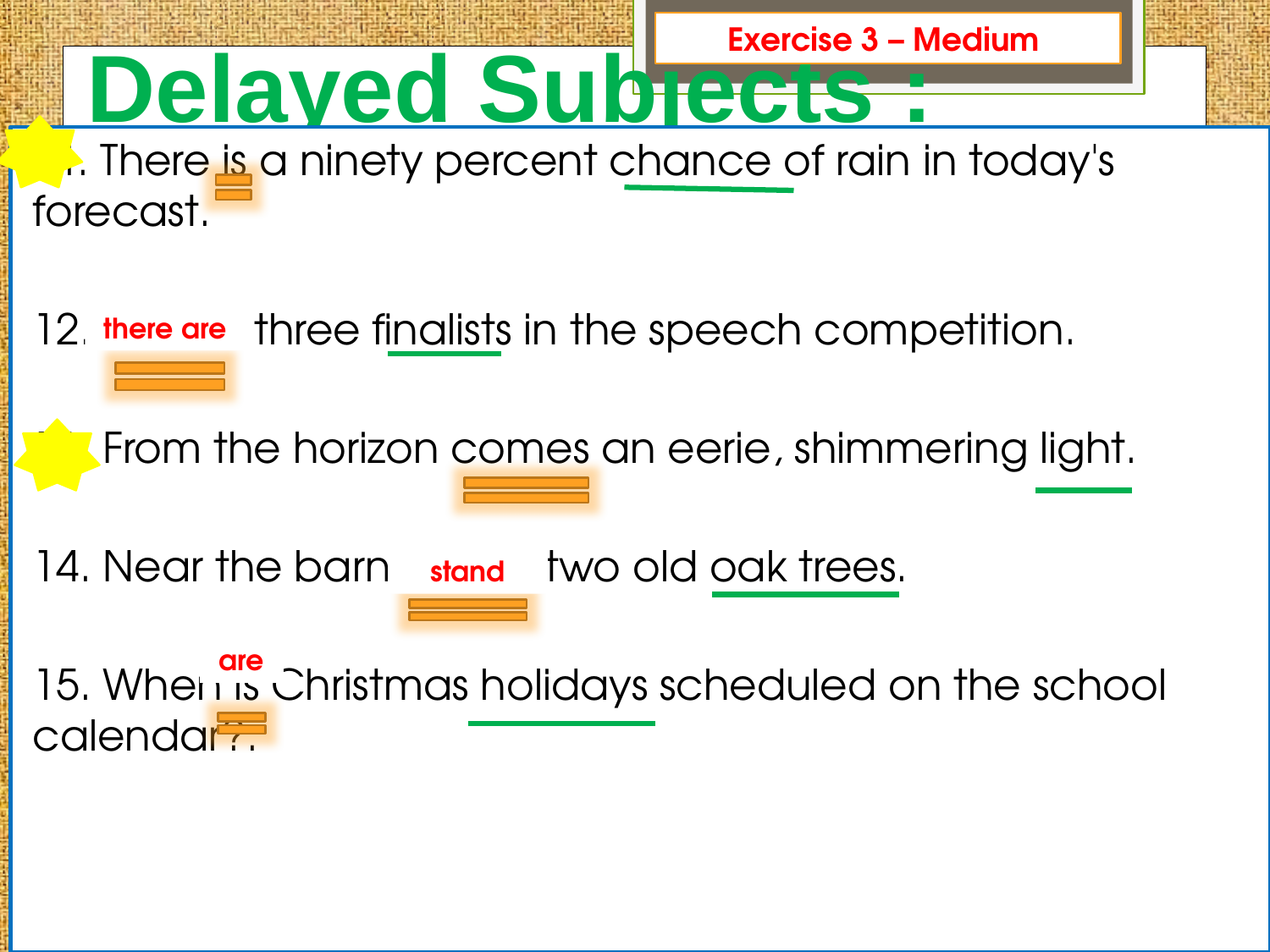

Exercise 3 – Medium
# Delayed Subjects :

11. There is a ninety percent chance of rain in today's forecast.

12. There’s three finalists in the speech competition.

13. From the horizon comes an eerie, shimmering light.

14. Near the barn stands two old oak trees.

15. When is Christmas holidays scheduled on the school calendar?.

there are

stand

are